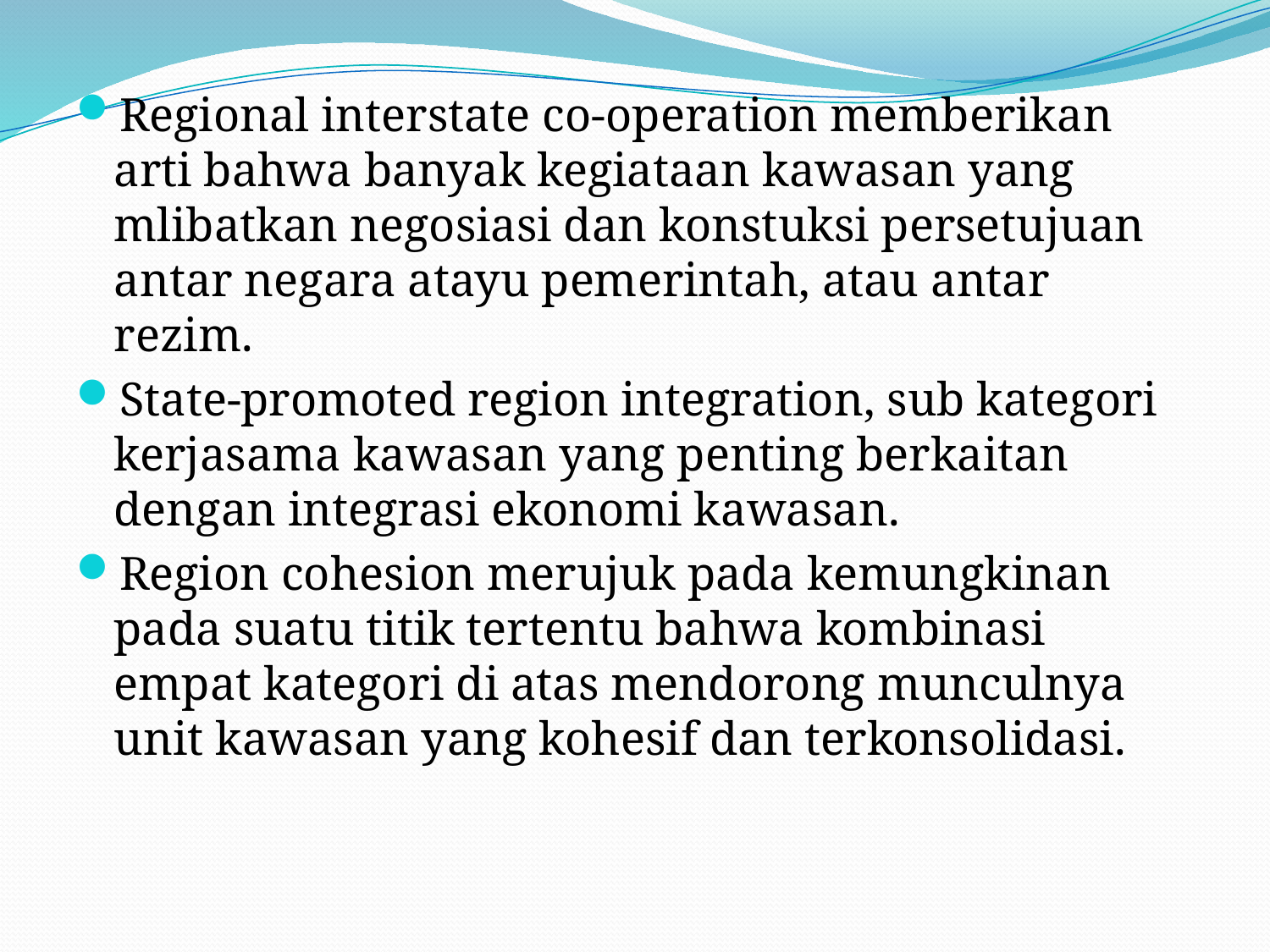

Regional interstate co-operation memberikan arti bahwa banyak kegiataan kawasan yang mlibatkan negosiasi dan konstuksi persetujuan antar negara atayu pemerintah, atau antar rezim.
State-promoted region integration, sub kategori kerjasama kawasan yang penting berkaitan dengan integrasi ekonomi kawasan.
Region cohesion merujuk pada kemungkinan pada suatu titik tertentu bahwa kombinasi empat kategori di atas mendorong munculnya unit kawasan yang kohesif dan terkonsolidasi.